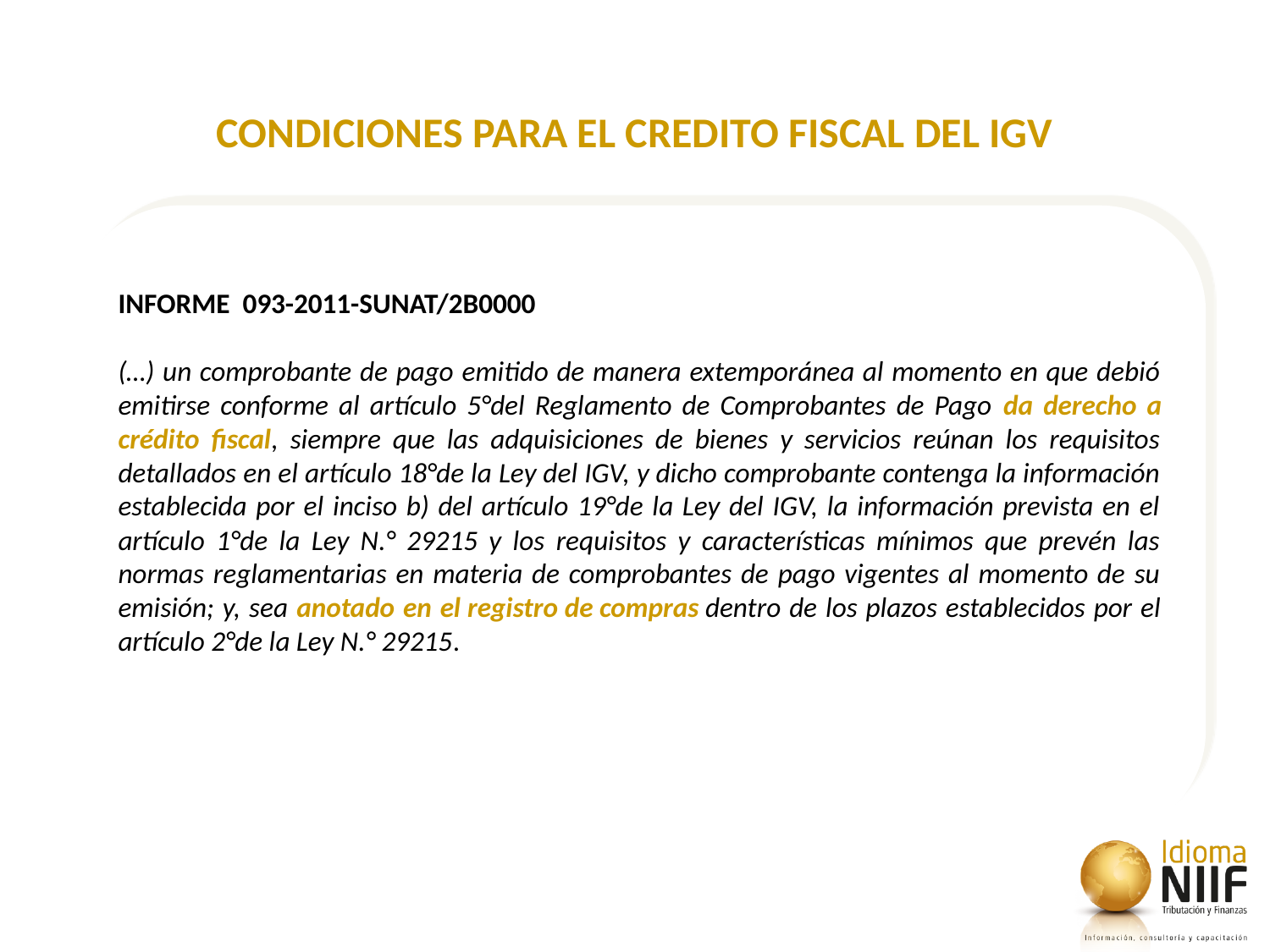

CONDICIONES PARA EL CREDITO FISCAL DEL IGV

INFORME  093-2011-SUNAT/2B0000

(…) un comprobante de pago emitido de manera extemporánea al momento en que debió emitirse conforme al artículo 5°del Reglamento de Comprobantes de Pago da derecho a crédito fiscal, siempre que las adquisiciones de bienes y servicios reúnan los requisitos detallados en el artículo 18°de la Ley del IGV, y dicho comprobante contenga la información establecida por el inciso b) del artículo 19°de la Ley del IGV, la información prevista en el artículo 1°de la Ley N.° 29215 y los requisitos y características mínimos que prevén las normas reglamentarias en materia de comprobantes de pago vigentes al momento de su emisión; y, sea anotado en el registro de compras dentro de los plazos establecidos por el artículo 2°de la Ley N.° 29215.